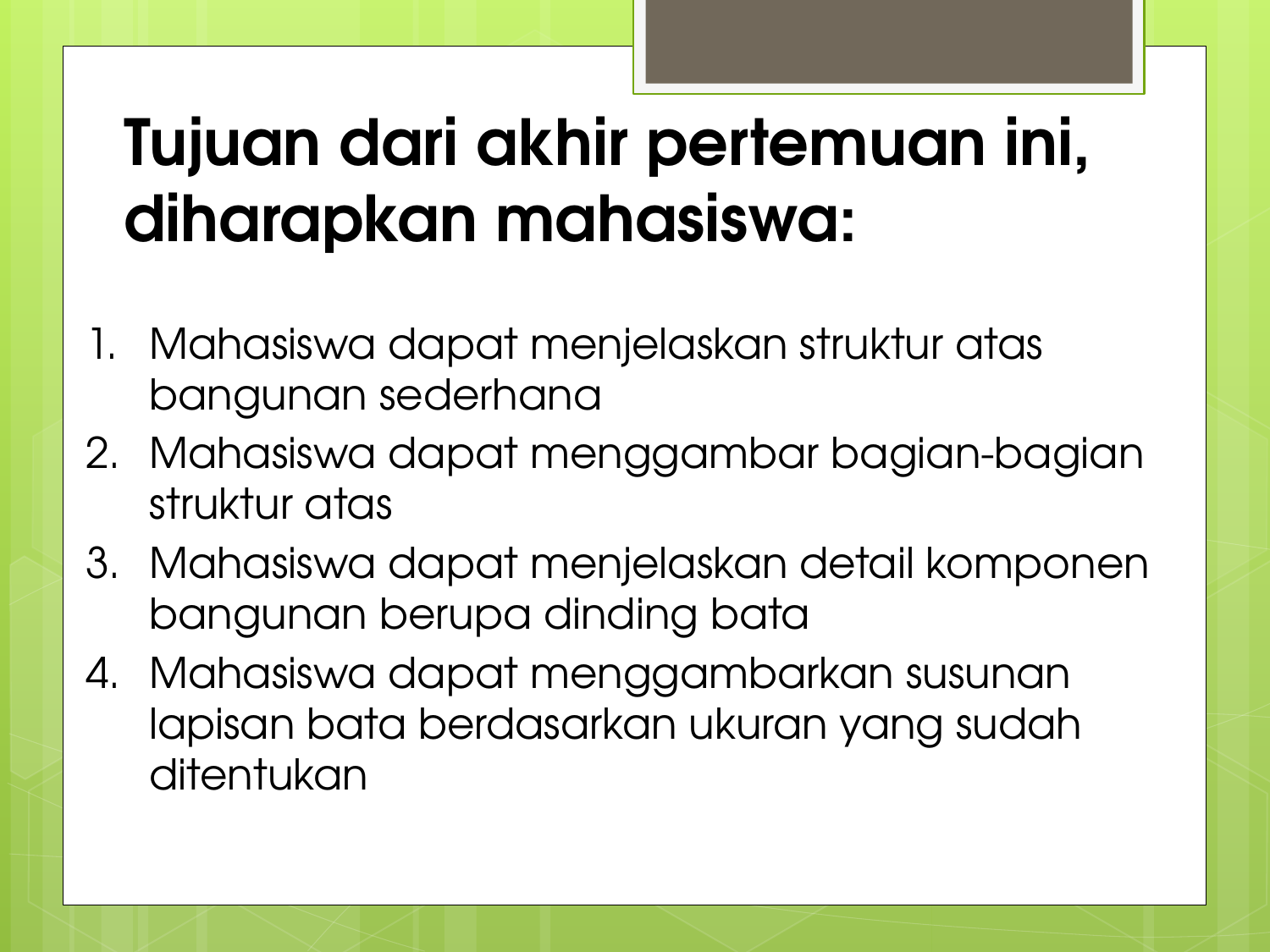

Tujuan dari akhir pertemuan ini, diharapkan mahasiswa:

Mahasiswa dapat menjelaskan struktur atas bangunan sederhana
Mahasiswa dapat menggambar bagian-bagian struktur atas
Mahasiswa dapat menjelaskan detail komponen bangunan berupa dinding bata
Mahasiswa dapat menggambarkan susunan lapisan bata berdasarkan ukuran yang sudah ditentukan